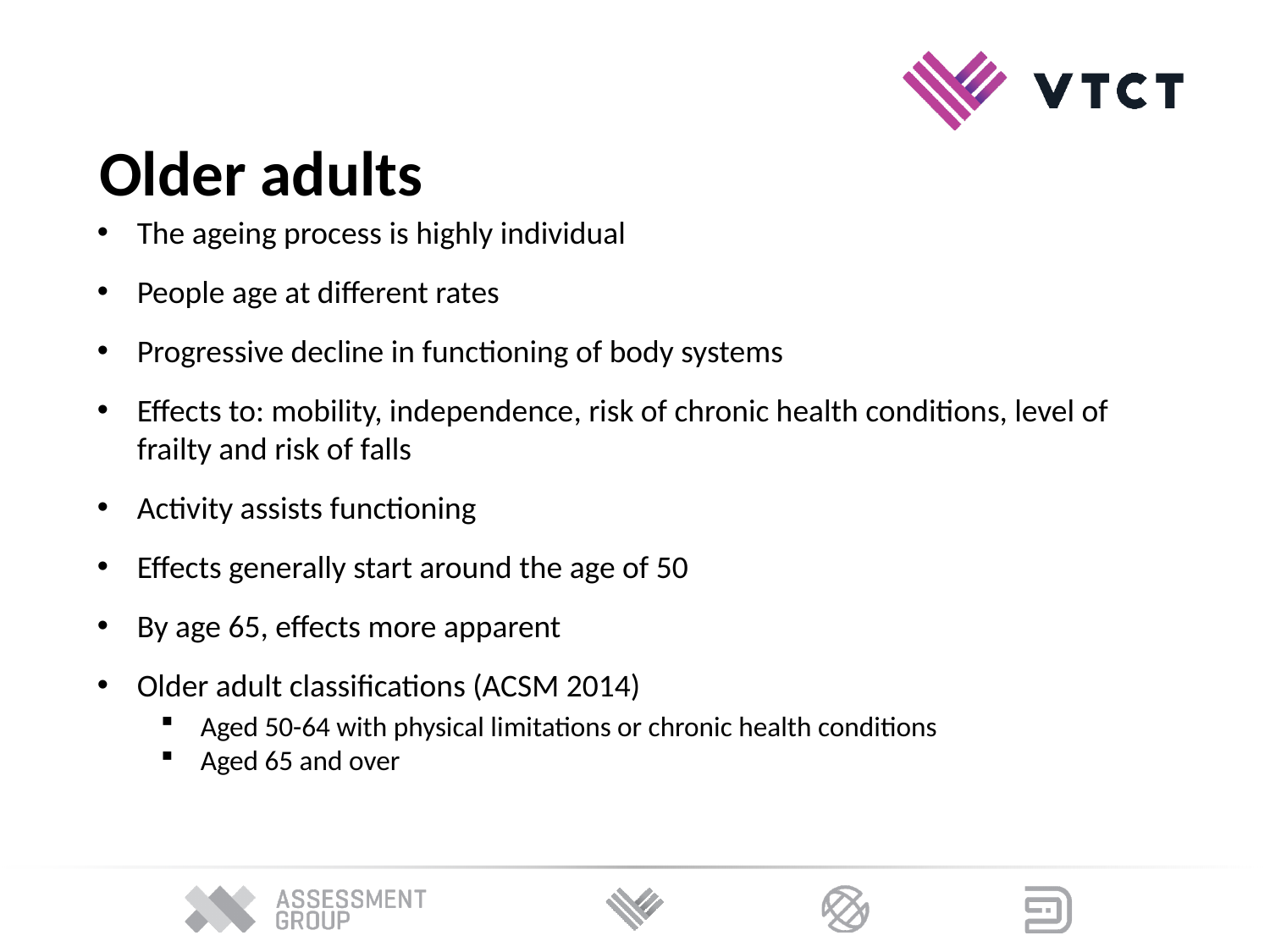

Older adults
The ageing process is highly individual
People age at different rates
Progressive decline in functioning of body systems
Effects to: mobility, independence, risk of chronic health conditions, level of frailty and risk of falls
Activity assists functioning
Effects generally start around the age of 50
By age 65, effects more apparent
Older adult classifications (ACSM 2014)
Aged 50-64 with physical limitations or chronic health conditions
Aged 65 and over